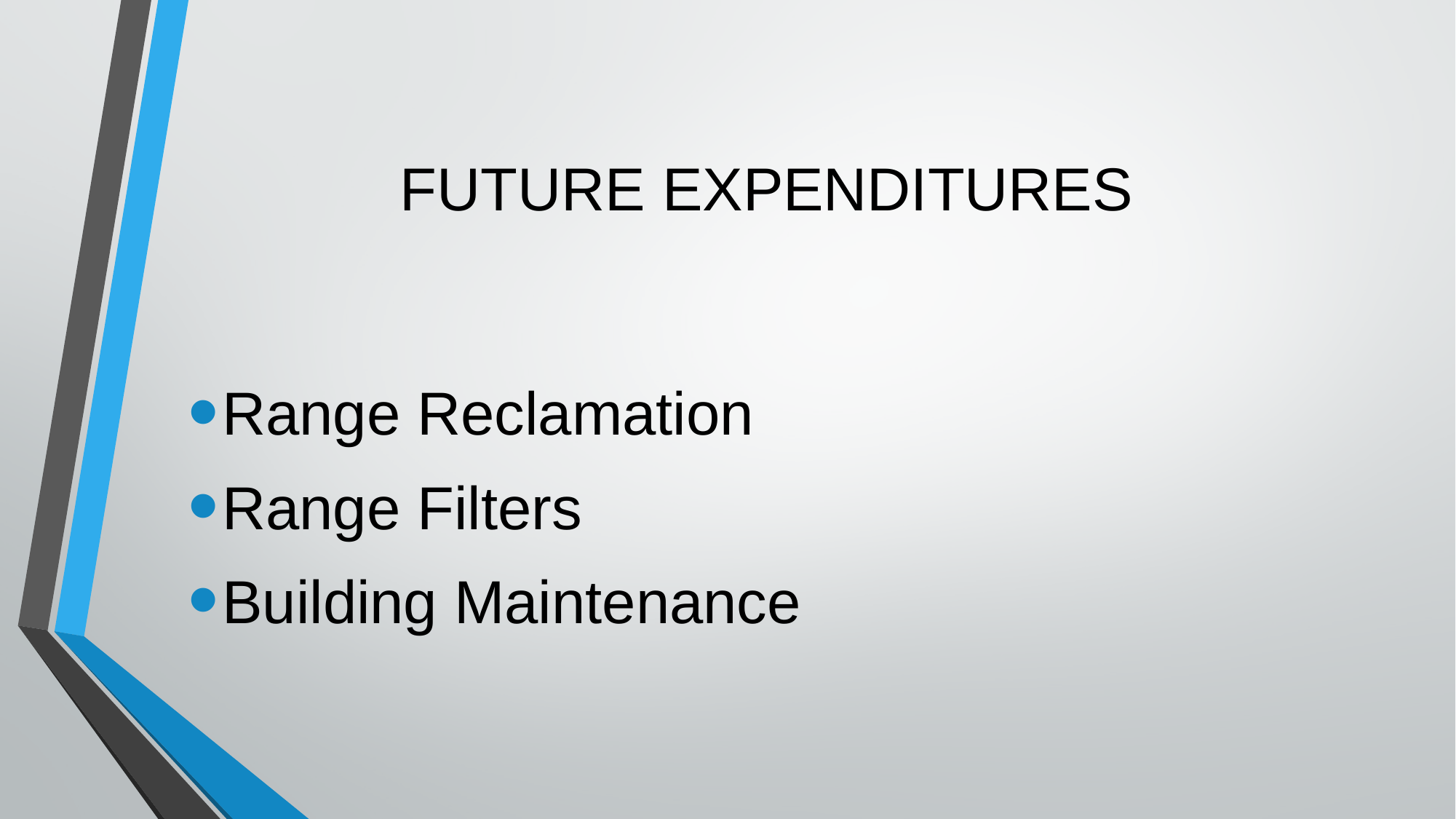

# FUTURE EXPENDITURES
Range Reclamation
Range Filters
Building Maintenance